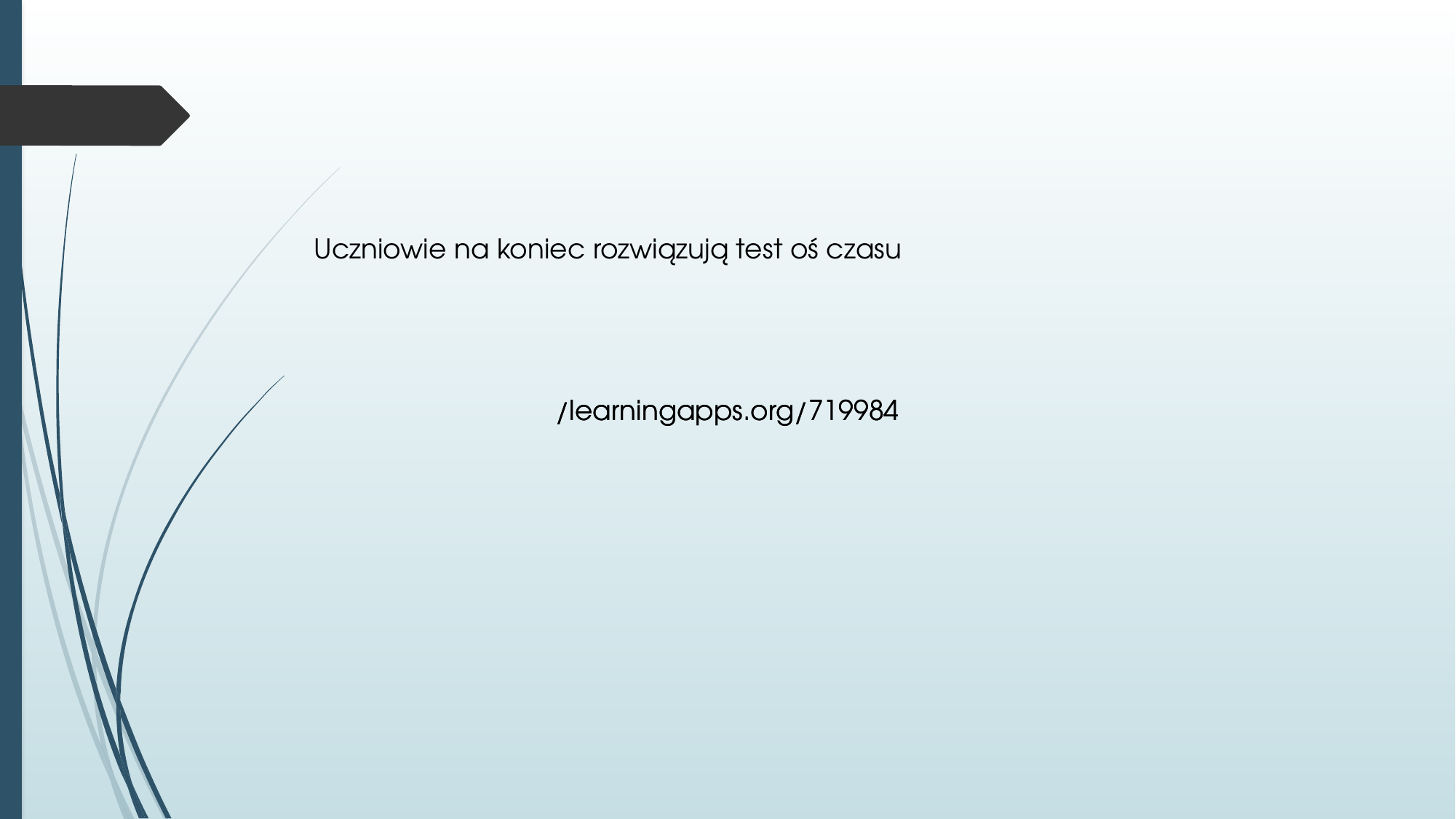

Uczniowie na koniec rozwiązują test oś czasu
/learningapps.org/719984
/learningapps.org/719984